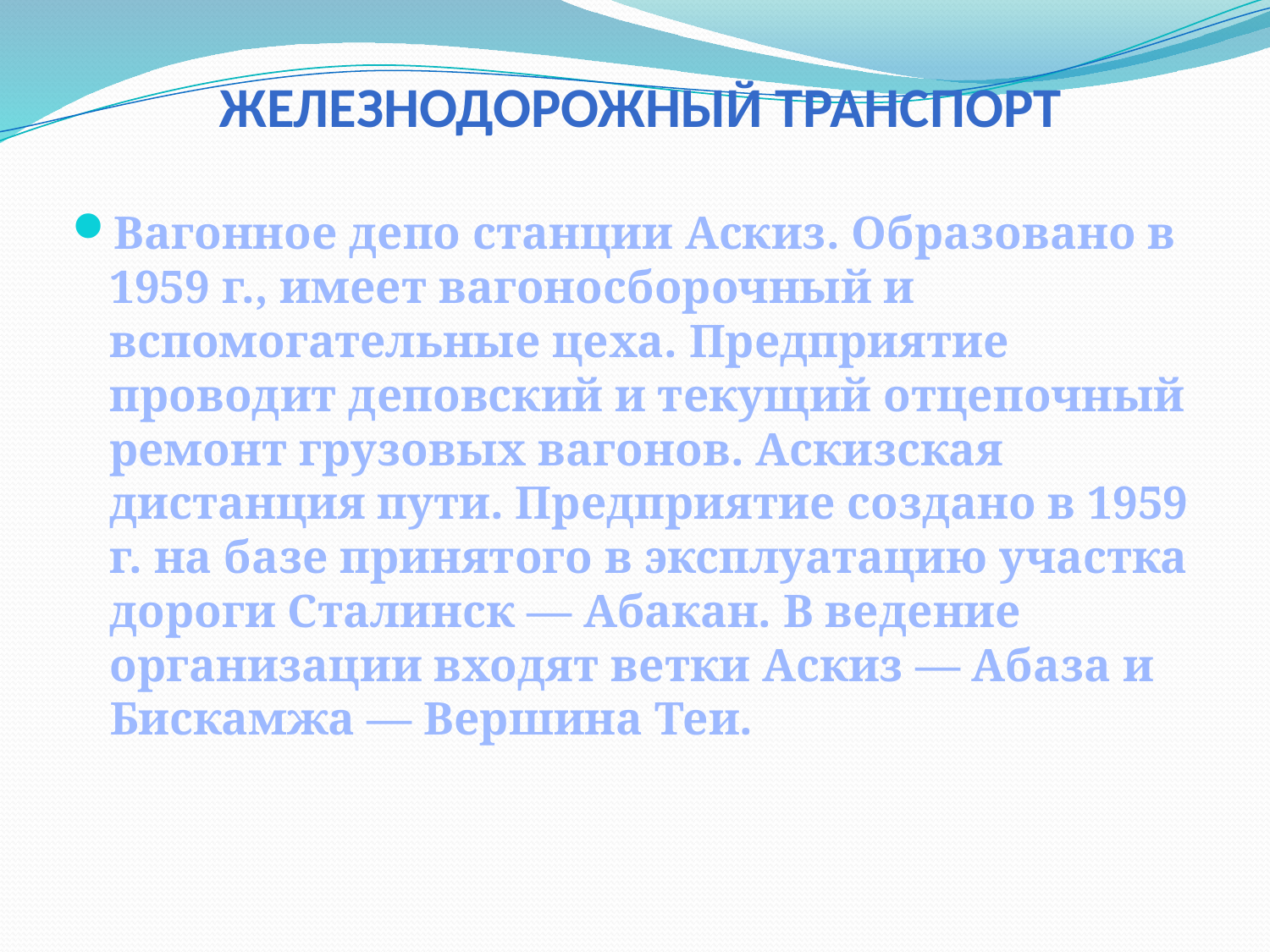

# Железнодорожный транспорт
Вагонное депо станции Аскиз. Образовано в 1959 г., имеет вагоносборочный и вспомогательные цеха. Предприятие проводит деповский и текущий отцепочный ремонт грузовых вагонов. Аскизская дистанция пути. Предприятие создано в 1959 г. на базе принятого в эксплуатацию участка дороги Сталинск — Аба­кан. В ведение организации входят ветки Аскиз — Абаза и Бискамжа — Вершина Теи.